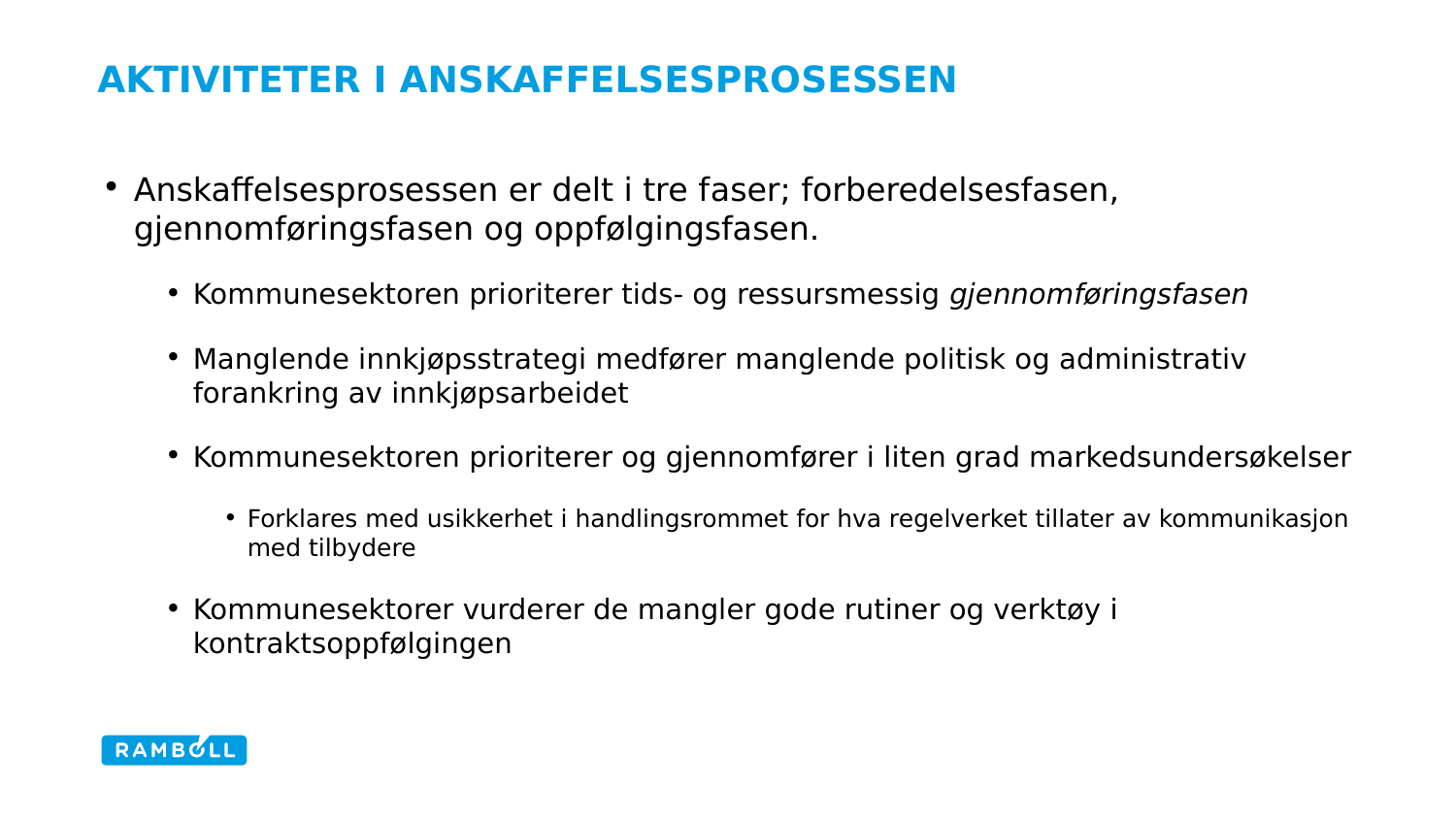

# Aktiviteter I anskaffelsesprosessen
Anskaffelsesprosessen er delt i tre faser; forberedelsesfasen, gjennomføringsfasen og oppfølgingsfasen.
Kommunesektoren prioriterer tids- og ressursmessig gjennomføringsfasen
Manglende innkjøpsstrategi medfører manglende politisk og administrativ forankring av innkjøpsarbeidet
Kommunesektoren prioriterer og gjennomfører i liten grad markedsundersøkelser
Forklares med usikkerhet i handlingsrommet for hva regelverket tillater av kommunikasjon med tilbydere
Kommunesektorer vurderer de mangler gode rutiner og verktøy i kontraktsoppfølgingen